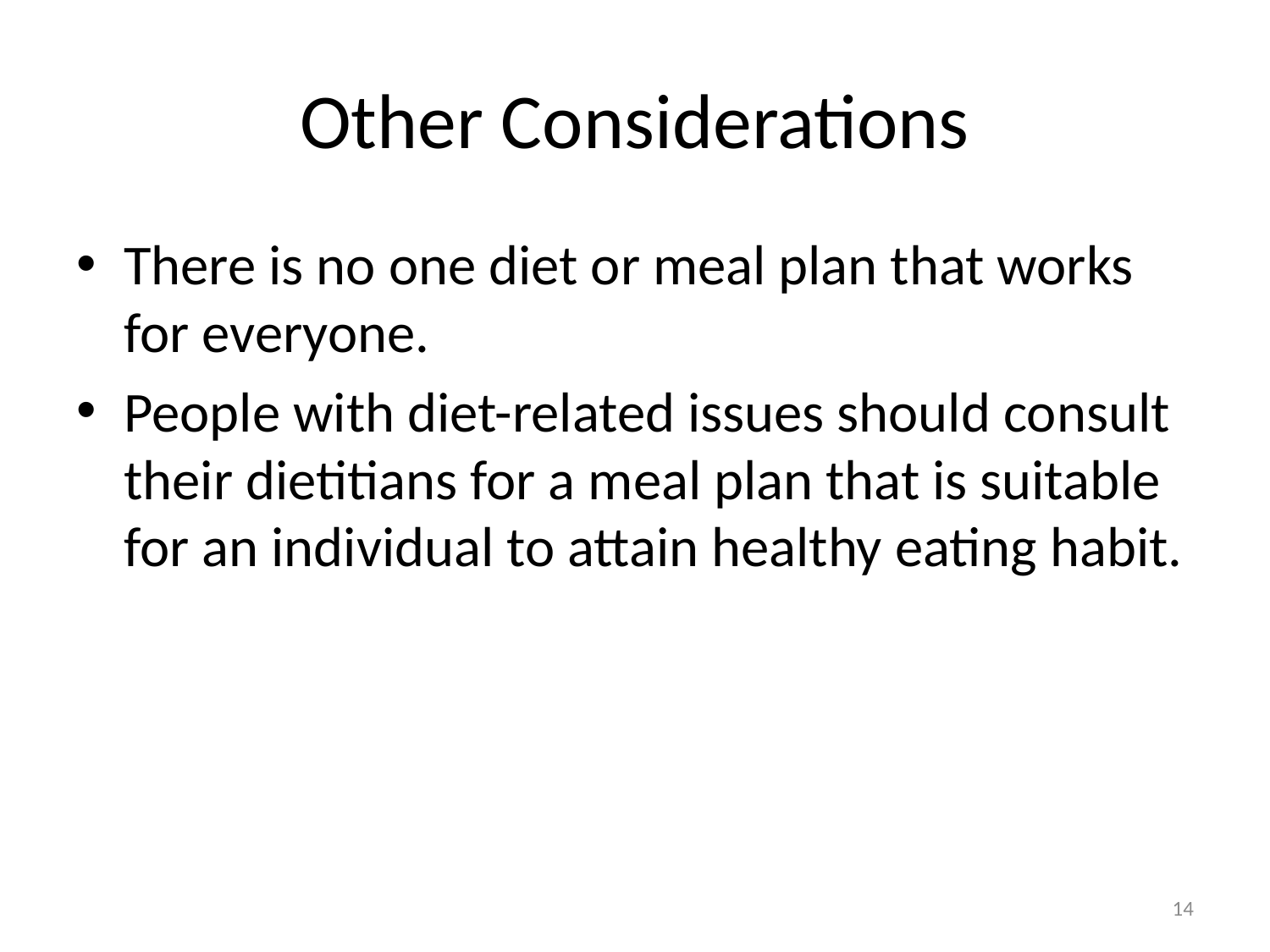

# Other Considerations
There is no one diet or meal plan that works for everyone.
People with diet-related issues should consult their dietitians for a meal plan that is suitable for an individual to attain healthy eating habit.
14